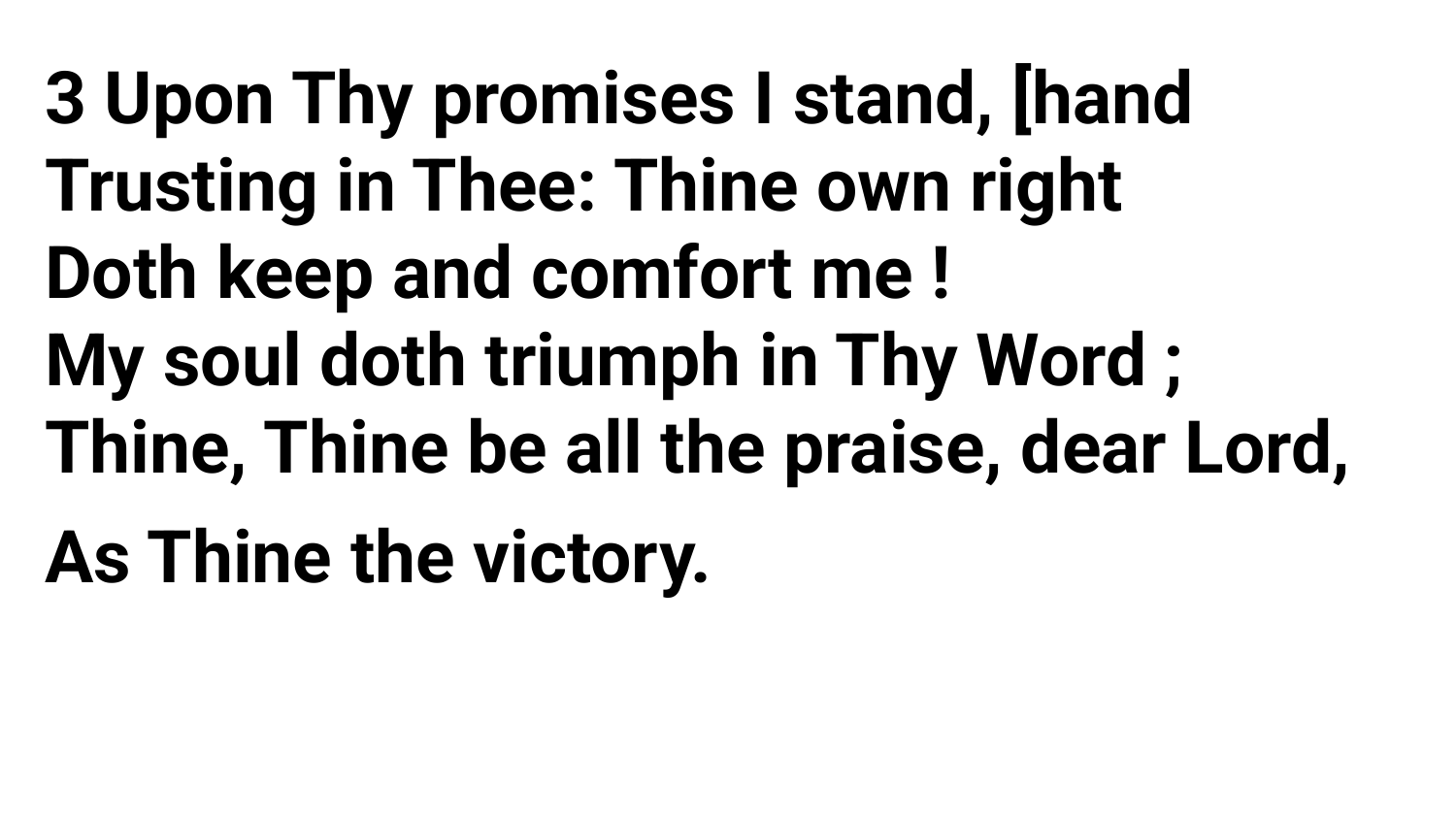

3 Upon Thy promises I stand, [hand
Trusting in Thee: Thine own right
Doth keep and comfort me !
My soul doth triumph in Thy Word ;
Thine, Thine be all the praise, dear Lord,
As Thine the victory.